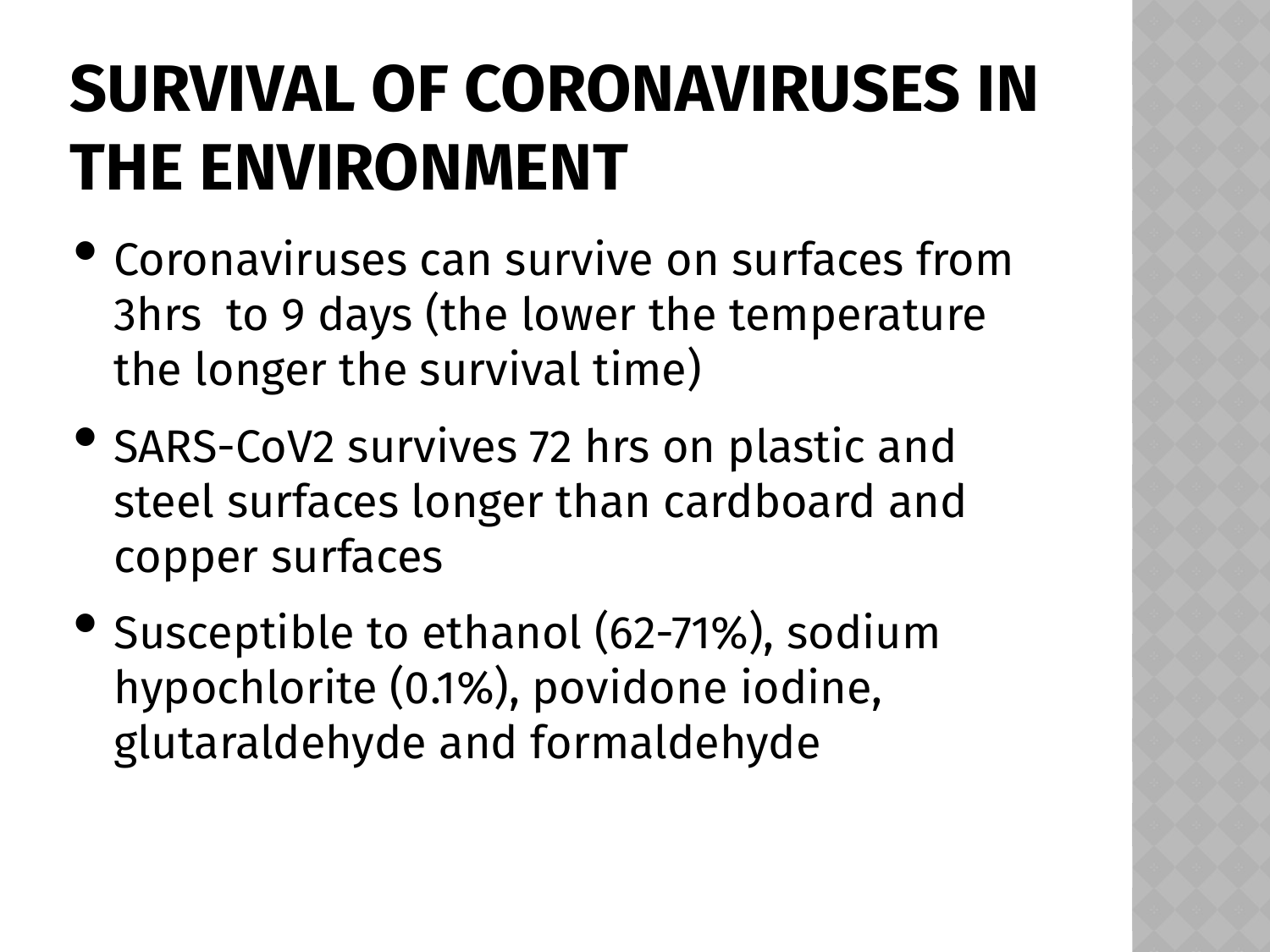

# Survival of coronaviruses in the environment
Coronaviruses can survive on surfaces from 3hrs  to 9 days (the lower the temperature the longer the survival time)
SARS-CoV2 survives 72 hrs on plastic and steel surfaces longer than cardboard and copper surfaces
Susceptible to ethanol (62-71%), sodium hypochlorite (0.1%), povidone iodine, glutaraldehyde and formaldehyde